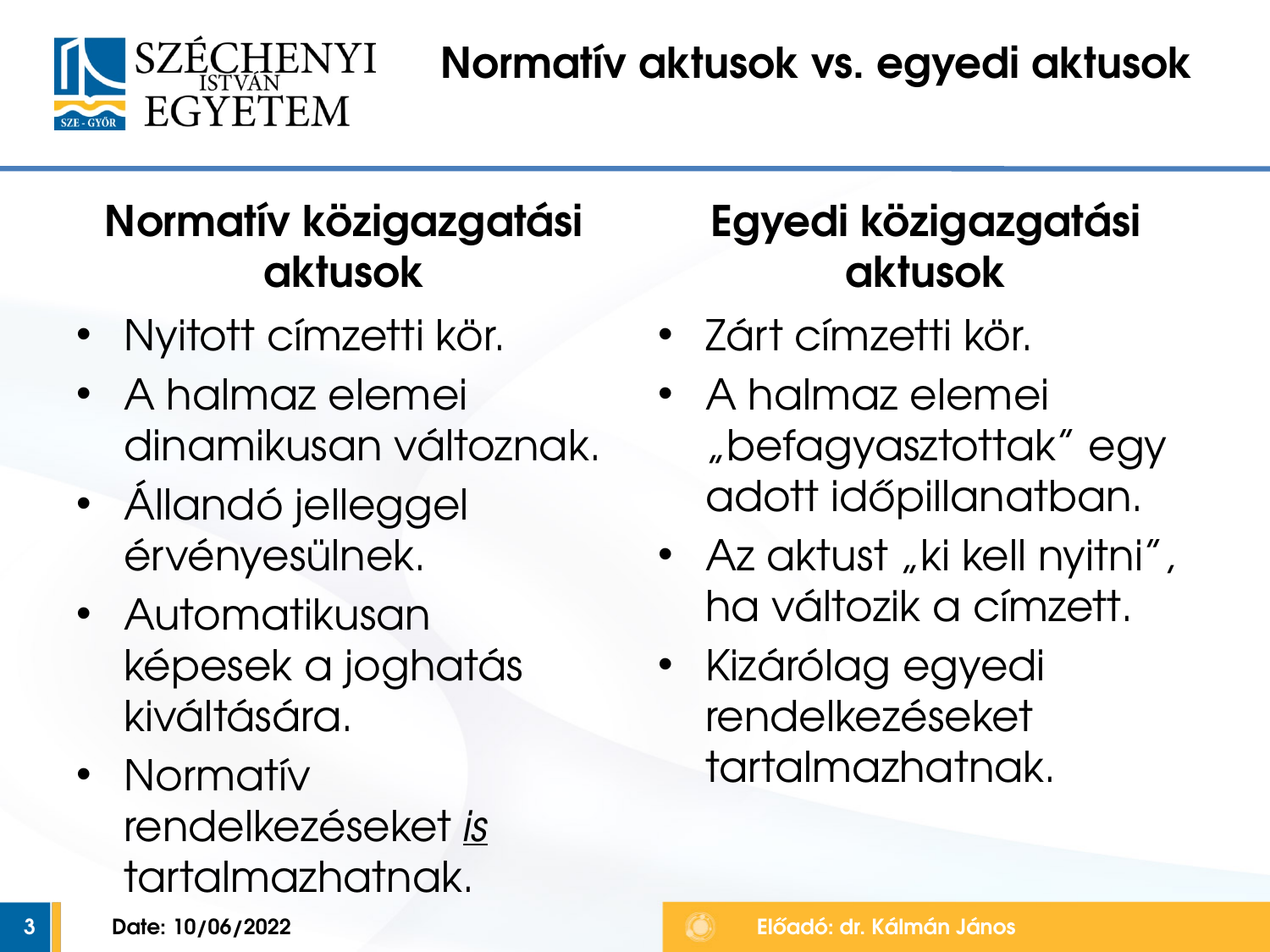

# Normatív aktusok vs. egyedi aktusok
Normatív közigazgatási aktusok
Egyedi közigazgatási aktusok
Nyitott címzetti kör.
A halmaz elemei dinamikusan változnak.
Állandó jelleggel érvényesülnek.
Automatikusan képesek a joghatás kiváltására.
Normatív rendelkezéseket is tartalmazhatnak.

Zárt címzetti kör.
A halmaz elemei „befagyasztottak” egy adott időpillanatban.
Az aktust „ki kell nyitni”, ha változik a címzett.
Kizárólag egyedi rendelkezéseket tartalmazhatnak.

3
Date: 10/06/2022
Előadó: dr. Kálmán János